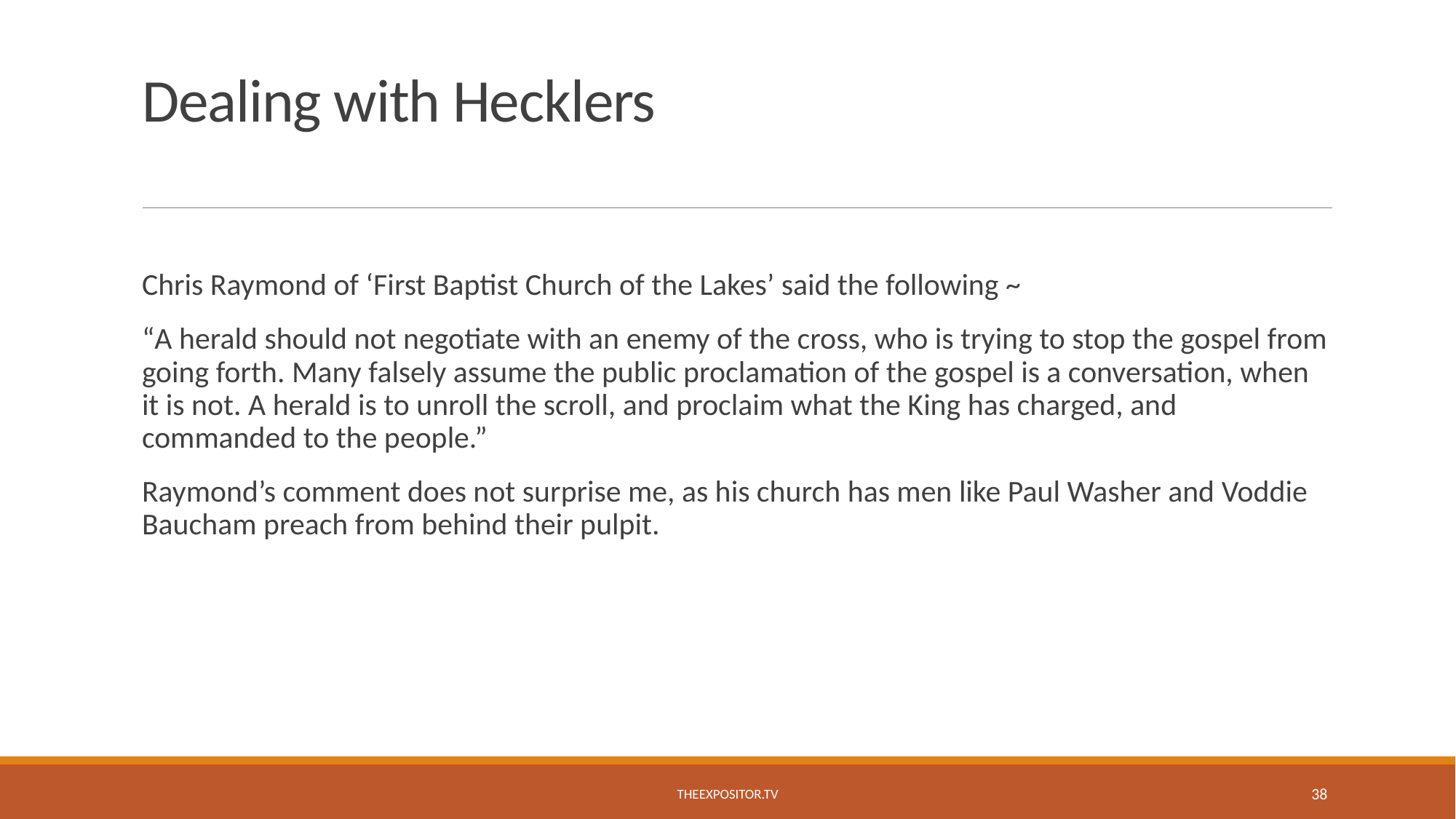

# Dealing with Hecklers
Chris Raymond of ‘First Baptist Church of the Lakes’ said the following ~
“A herald should not negotiate with an enemy of the cross, who is trying to stop the gospel from going forth. Many falsely assume the public proclamation of the gospel is a conversation, when it is not. A herald is to unroll the scroll, and proclaim what the King has charged, and commanded to the people.”
Raymond’s comment does not surprise me, as his church has men like Paul Washer and Voddie Baucham preach from behind their pulpit.

TheExpositor.tv
38